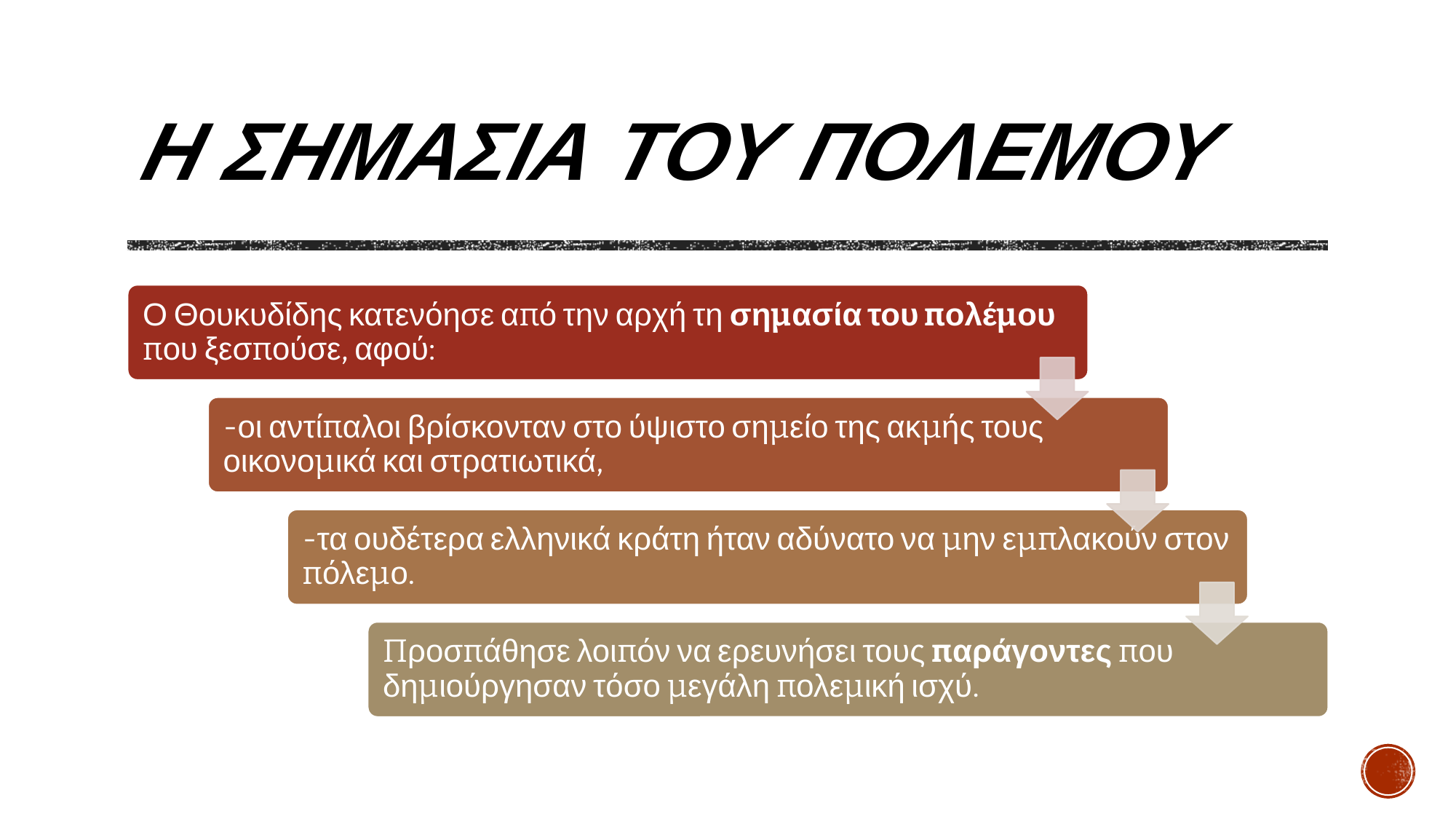

# Η σημασΙα του πολΕμου

Ο Θουκυδίδης κατενόησε από την αρχή τη σημασία του πολέμου που ξεσπούσε, αφού:
-οι αντίπαλοι βρίσκονταν στο ύψιστο σημείο της ακμής τους οικονομικά και στρατιωτικά,
-τα ουδέτερα ελληνικά κράτη ήταν αδύνατο να μην εμπλακούν στον πόλεμο.
Προσπάθησε λοιπόν να ερευνήσει τους παράγοντες που δημιούργησαν τόσο μεγάλη πολεμική ισχύ.